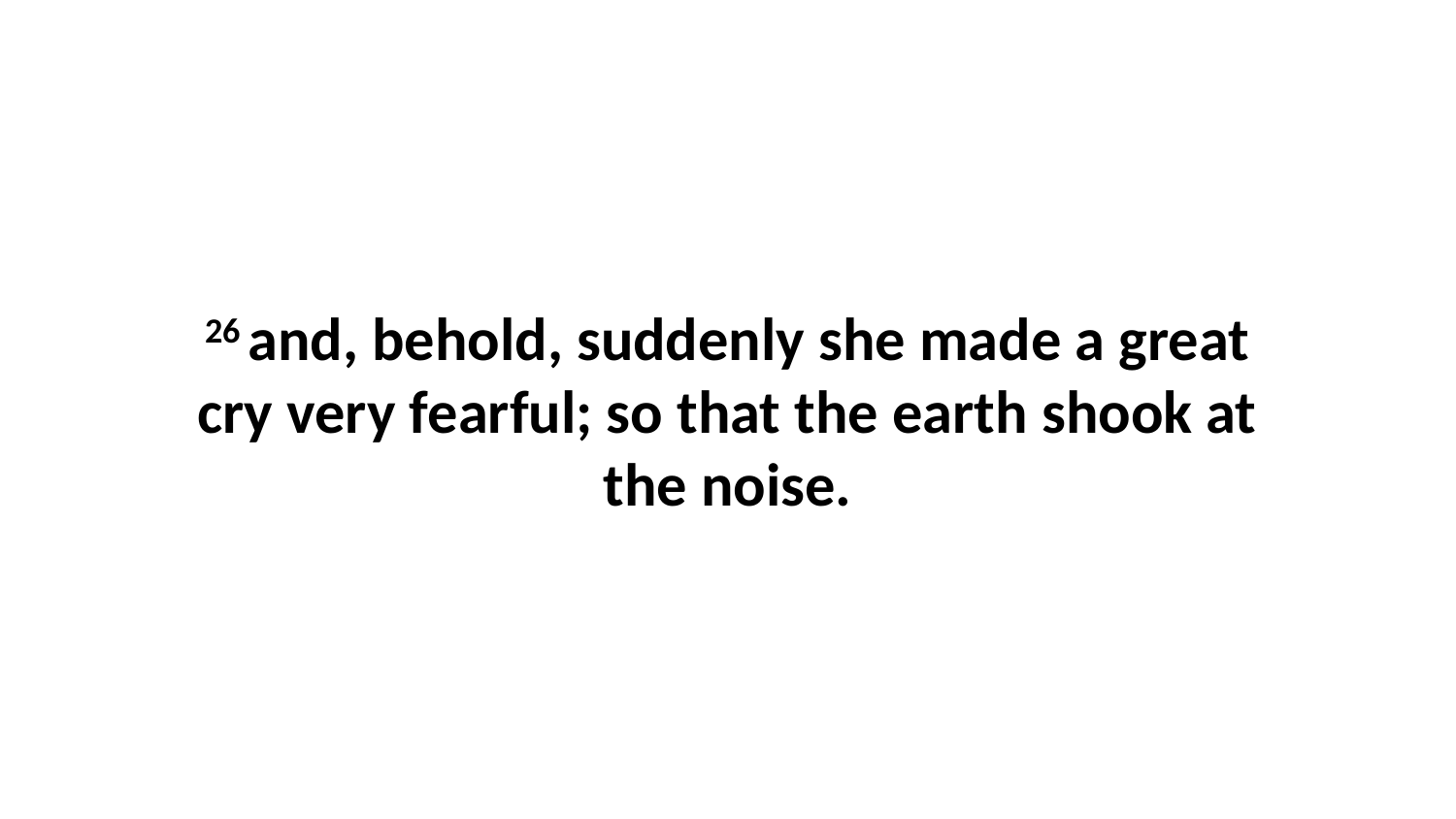

26 and, behold, suddenly she made a great cry very fearful; so that the earth shook at the noise.